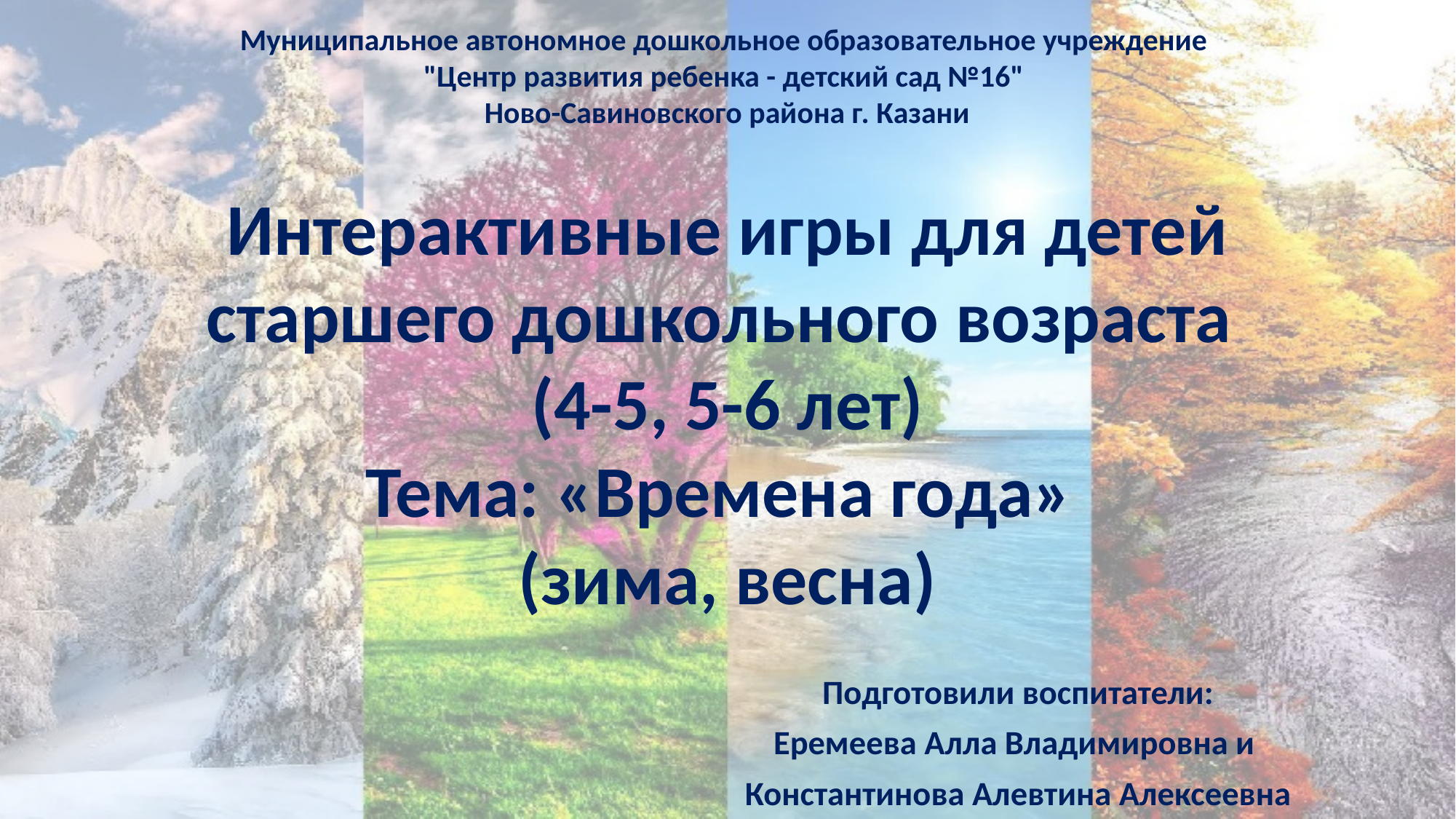

Муниципальное автономное дошкольное образовательное учреждение
"Центр развития ребенка - детский сад №16"
Ново-Савиновского района г. Казани
Интерактивные игры для детей старшего дошкольного возраста
(4-5, 5-6 лет)
Тема: «Времена года»
(зима, весна)
Подготовили воспитатели:
Еремеева Алла Владимировна и
Константинова Алевтина Алексеевна